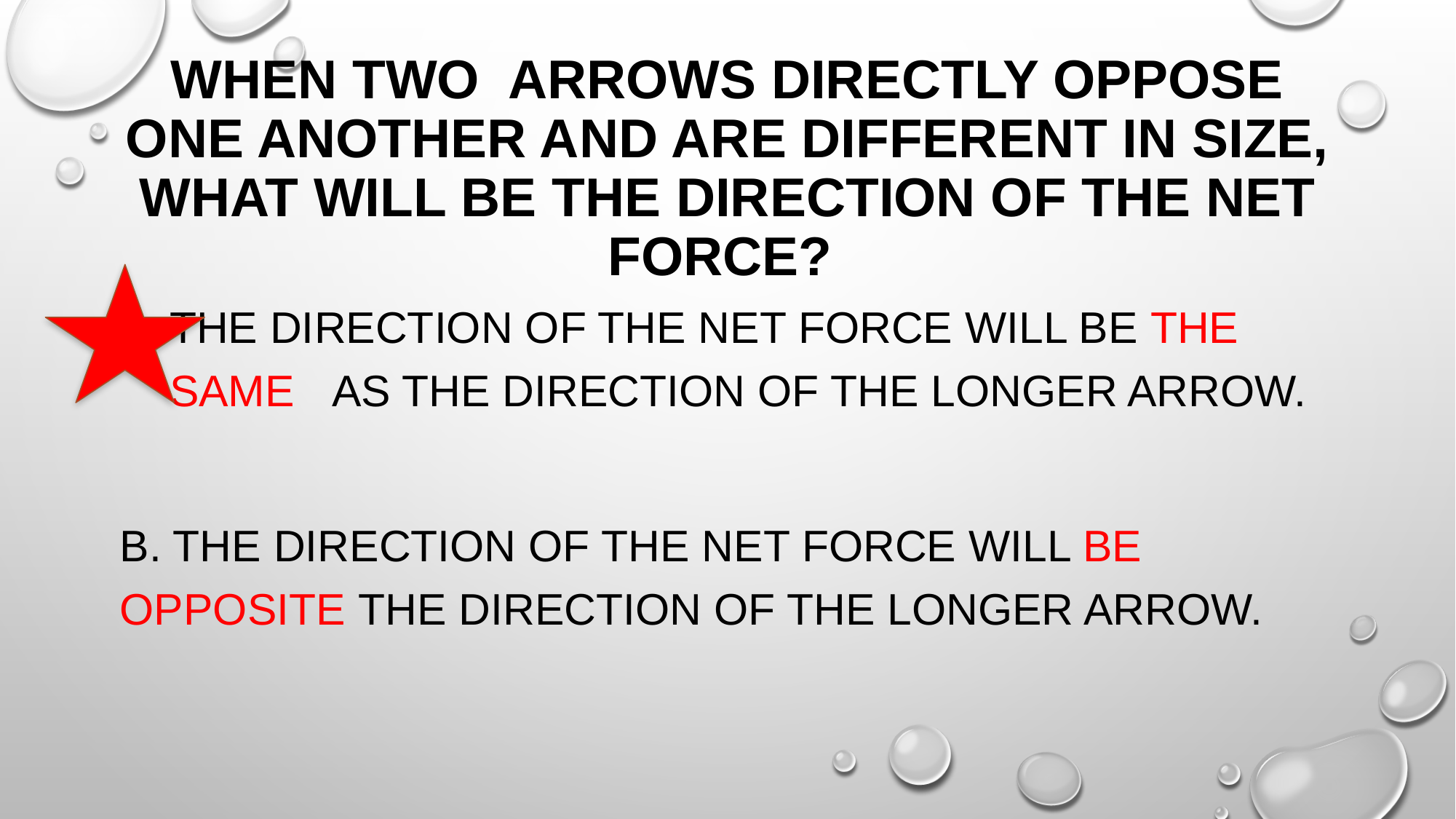

# When two  arrows directly oppose one another and are different in size, what will be the direction of the net force?

The direction of the net force will be the same   as the direction of the longer arrow.

B. The direction of the net force will be opposite the direction of the longer arrow.